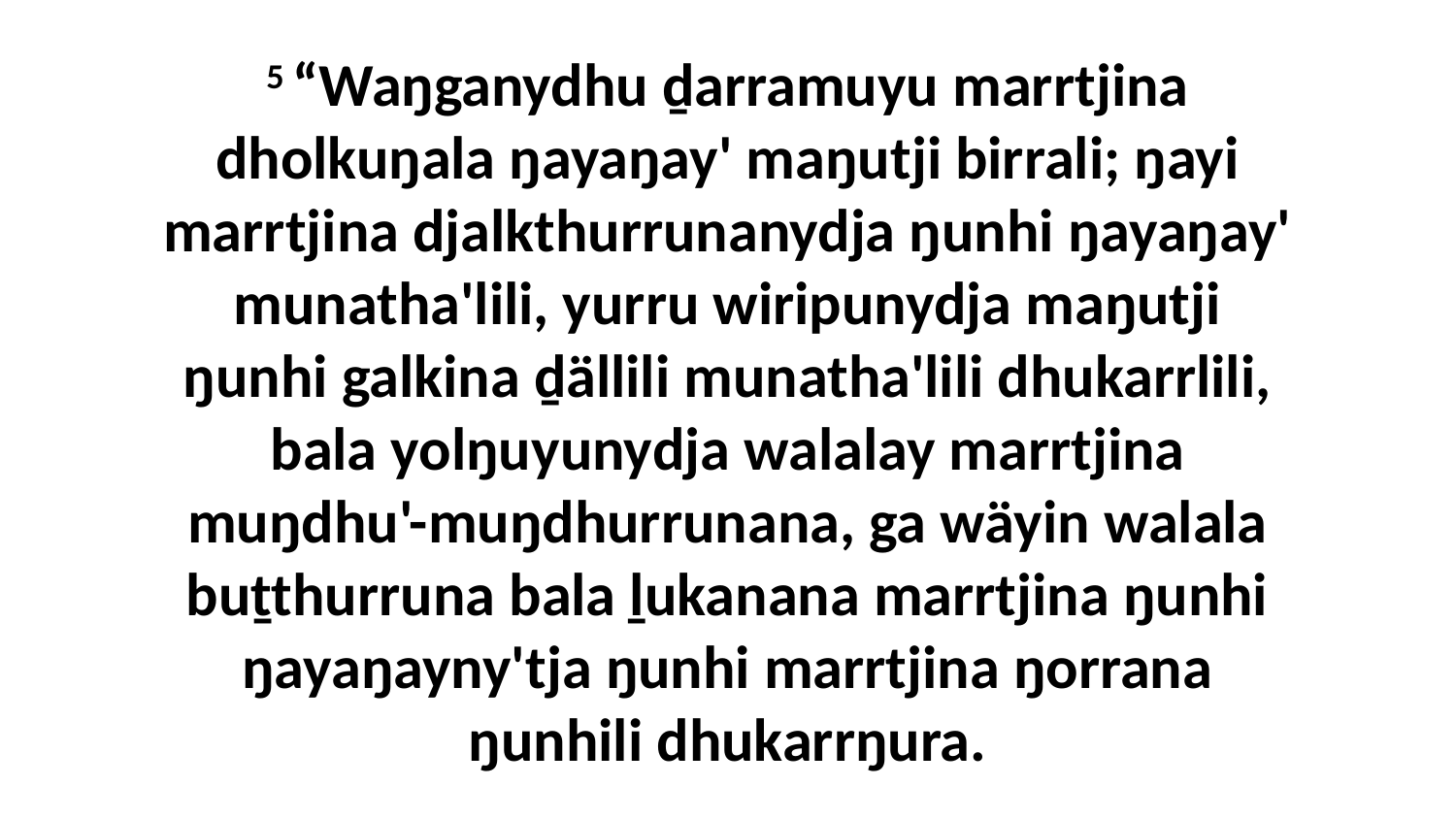

5 “Waŋganydhu ḏarramuyu marrtjina dholkuŋala ŋayaŋay' maŋutji birrali; ŋayi marrtjina djalkthurrunanydja ŋunhi ŋayaŋay' munatha'lili, yurru wiripunydja maŋutji ŋunhi galkina ḏällili munatha'lili dhukarrlili, bala yolŋuyunydja walalay marrtjina muŋdhu'-muŋdhurrunana, ga wäyin walala buṯthurruna bala ḻukanana marrtjina ŋunhi ŋayaŋayny'tja ŋunhi marrtjina ŋorrana ŋunhili dhukarrŋura.